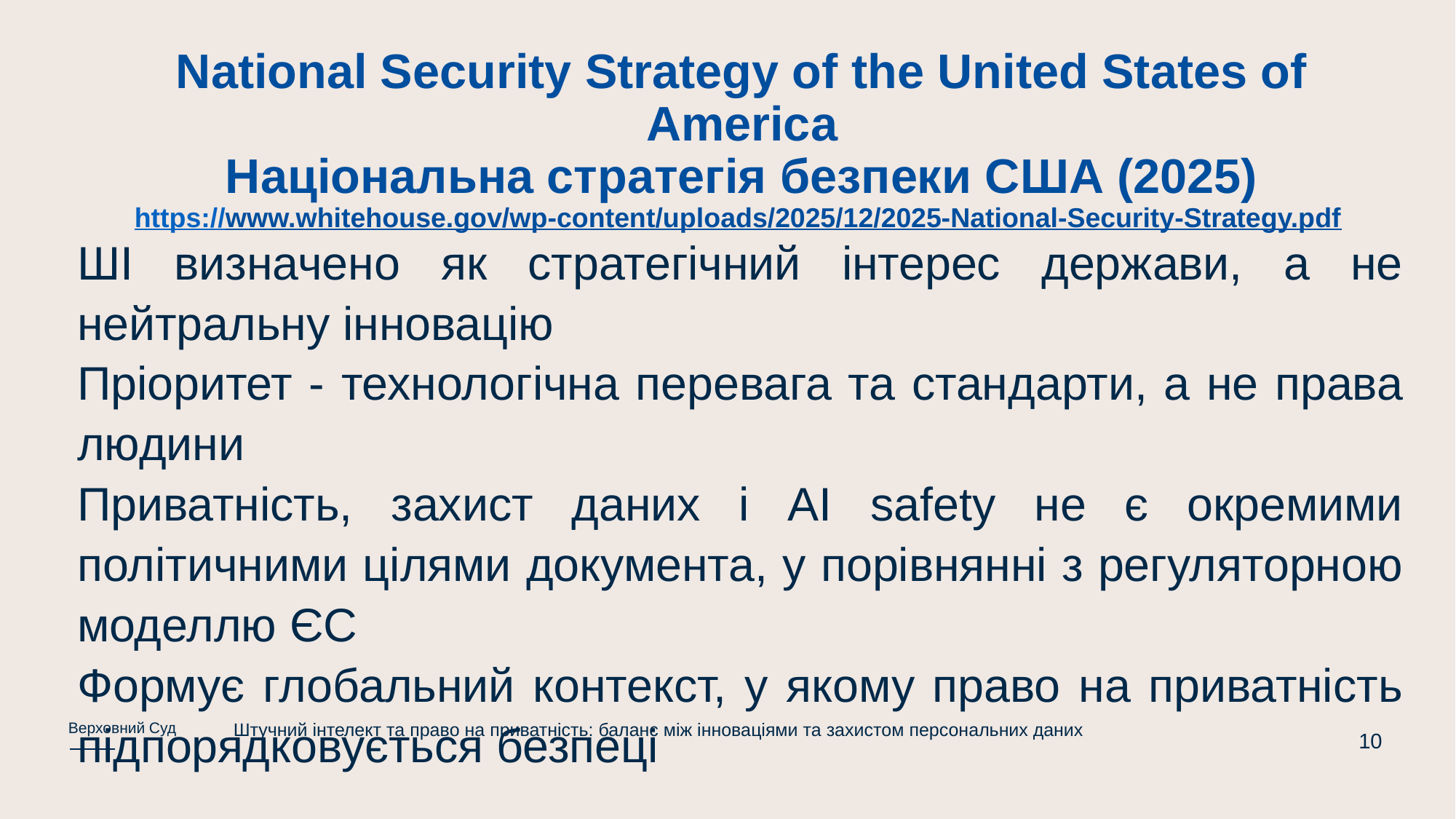

# National Security Strategy of the United States of America Національна стратегія безпеки США (2025) https://www.whitehouse.gov/wp-content/uploads/2025/12/2025-National-Security-Strategy.pdf
ШІ визначено як стратегічний інтерес держави, а не нейтральну інновацію
Пріоритет - технологічна перевага та стандарти, а не права людини
Приватність, захист даних і AI safety не є окремими політичними цілями документа, у порівнянні з регуляторною моделлю ЄС
Формує глобальний контекст, у якому право на приватність підпорядковується безпеці
Штучний інтелект та право на приватність: баланс між інноваціями та захистом персональних даних
Верховний Суд
10